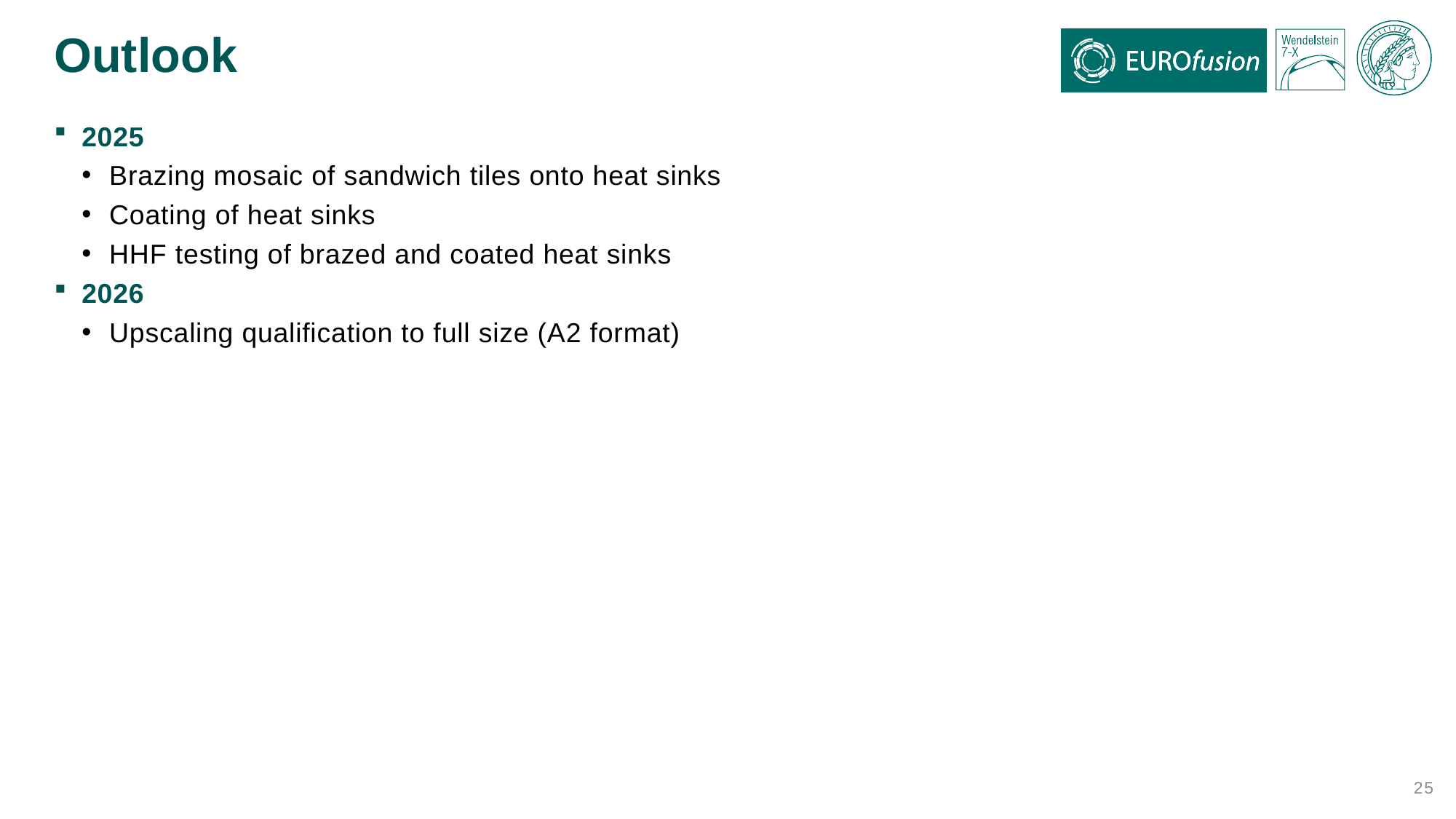

# Outlook
2025
Brazing mosaic of sandwich tiles onto heat sinks
Coating of heat sinks
HHF testing of brazed and coated heat sinks
2026
Upscaling qualification to full size (A2 format)

25